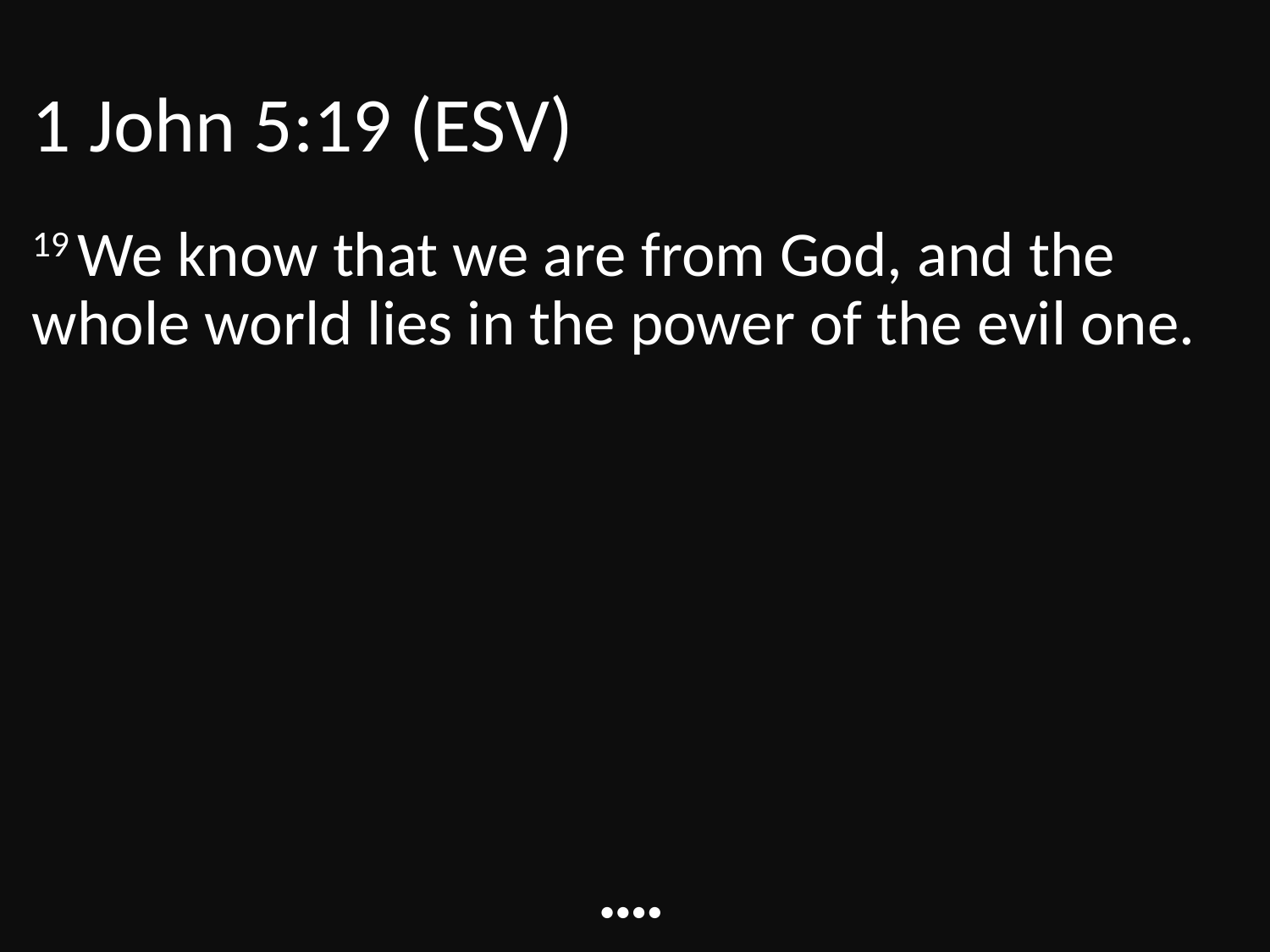

# 1 John 5:19 (ESV)
19 We know that we are from God, and the whole world lies in the power of the evil one.

••••